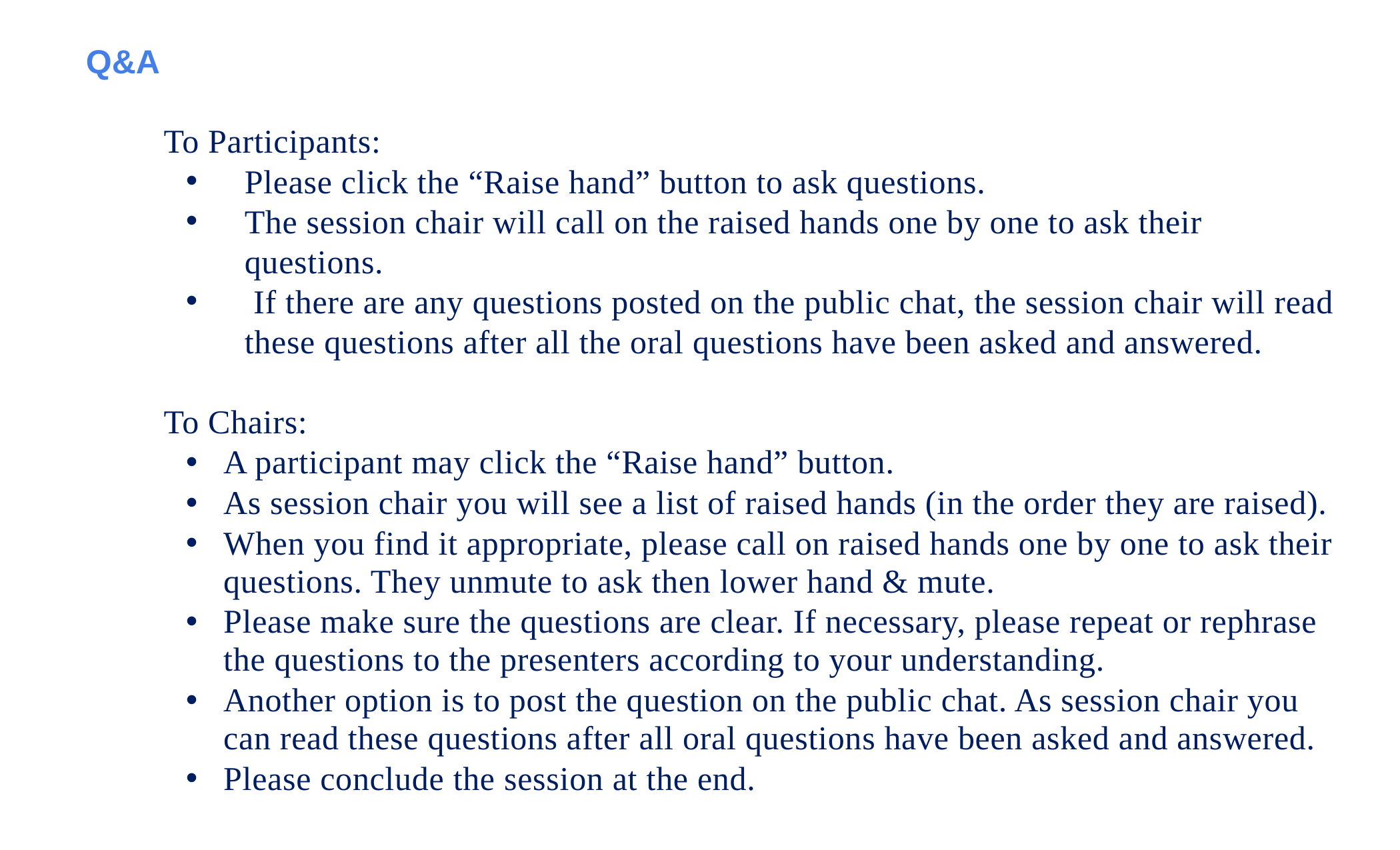

Q&A

To Participants:
Please click the “Raise hand” button to ask questions.
The session chair will call on the raised hands one by one to ask their questions.
 If there are any questions posted on the public chat, the session chair will read these questions after all the oral questions have been asked and answered.

To Chairs:
A participant may click the “Raise hand” button.
As session chair you will see a list of raised hands (in the order they are raised).
When you find it appropriate, please call on raised hands one by one to ask their questions. They unmute to ask then lower hand & mute.
Please make sure the questions are clear. If necessary, please repeat or rephrase the questions to the presenters according to your understanding.
Another option is to post the question on the public chat. As session chair you can read these questions after all oral questions have been asked and answered.
Please conclude the session at the end.